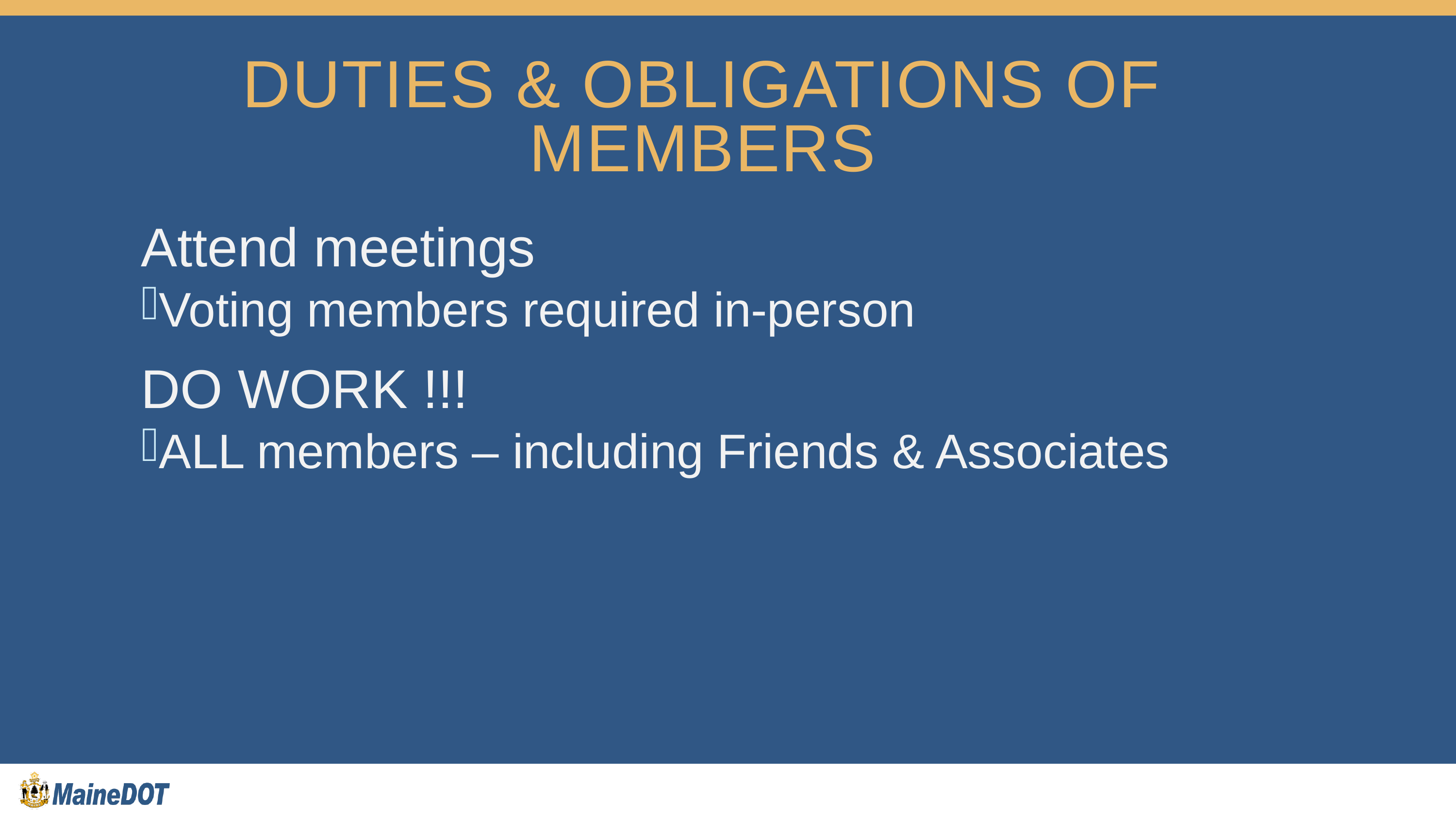

# Duties & obligations of members
Attend meetings
Voting members required in-person
DO WORK !!!
ALL members – including Friends & Associates